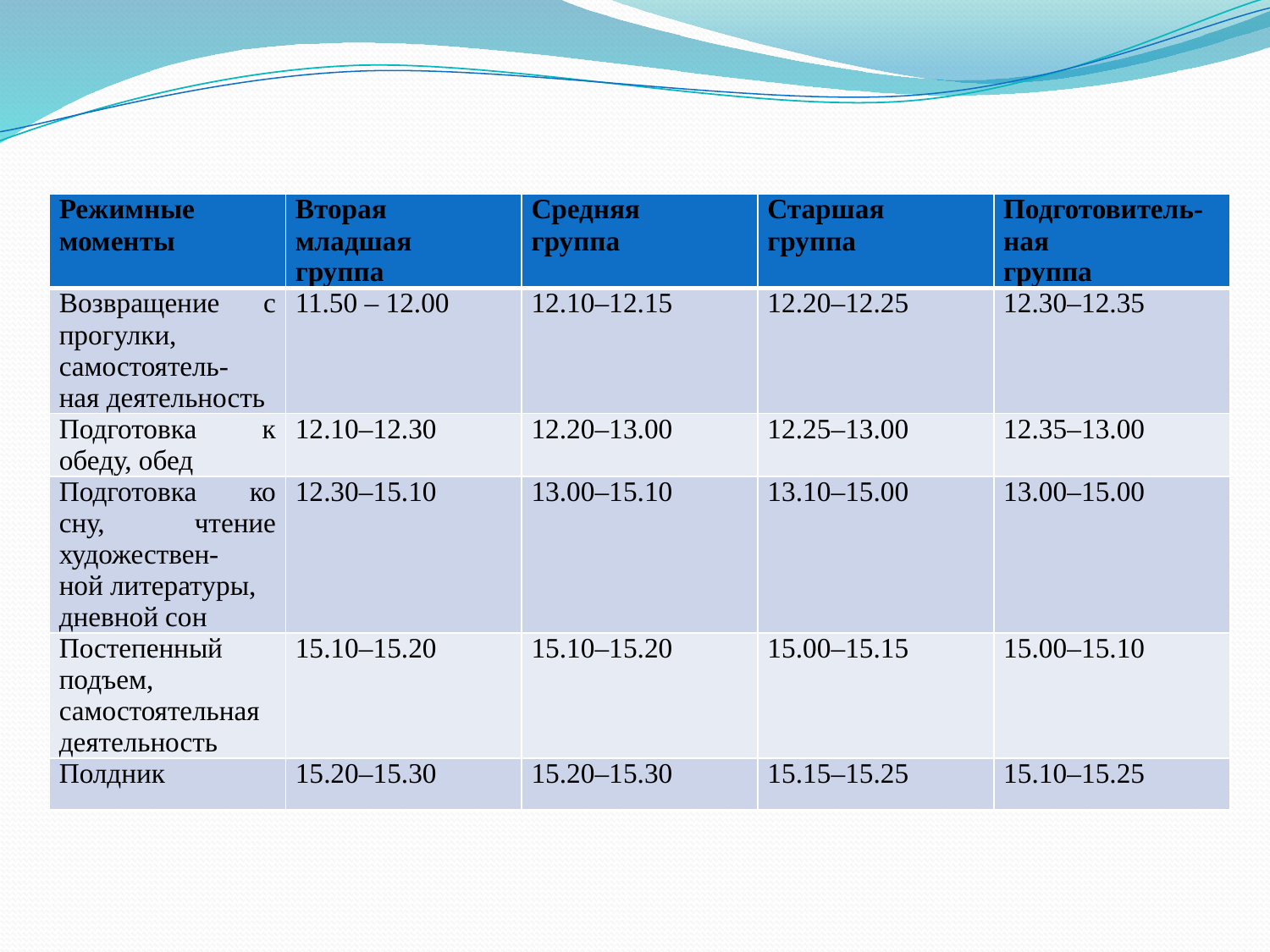

| Режимные моменты | Вторая младшая группа | Средняя группа | Старшая группа | Подготовитель-ная группа |
| --- | --- | --- | --- | --- |
| Возвращение с прогулки, самостоятель- ная деятельность | 11.50 – 12.00 | 12.10–12.15 | 12.20–12.25 | 12.30–12.35 |
| Подготовка к обеду, обед | 12.10–12.30 | 12.20–13.00 | 12.25–13.00 | 12.35–13.00 |
| Подготовка ко сну, чтение художествен- ной литературы, дневной сон | 12.30–15.10 | 13.00–15.10 | 13.10–15.00 | 13.00–15.00 |
| Постепенный подъем, самостоятельная деятельность | 15.10–15.20 | 15.10–15.20 | 15.00–15.15 | 15.00–15.10 |
| Полдник | 15.20–15.30 | 15.20–15.30 | 15.15–15.25 | 15.10–15.25 |